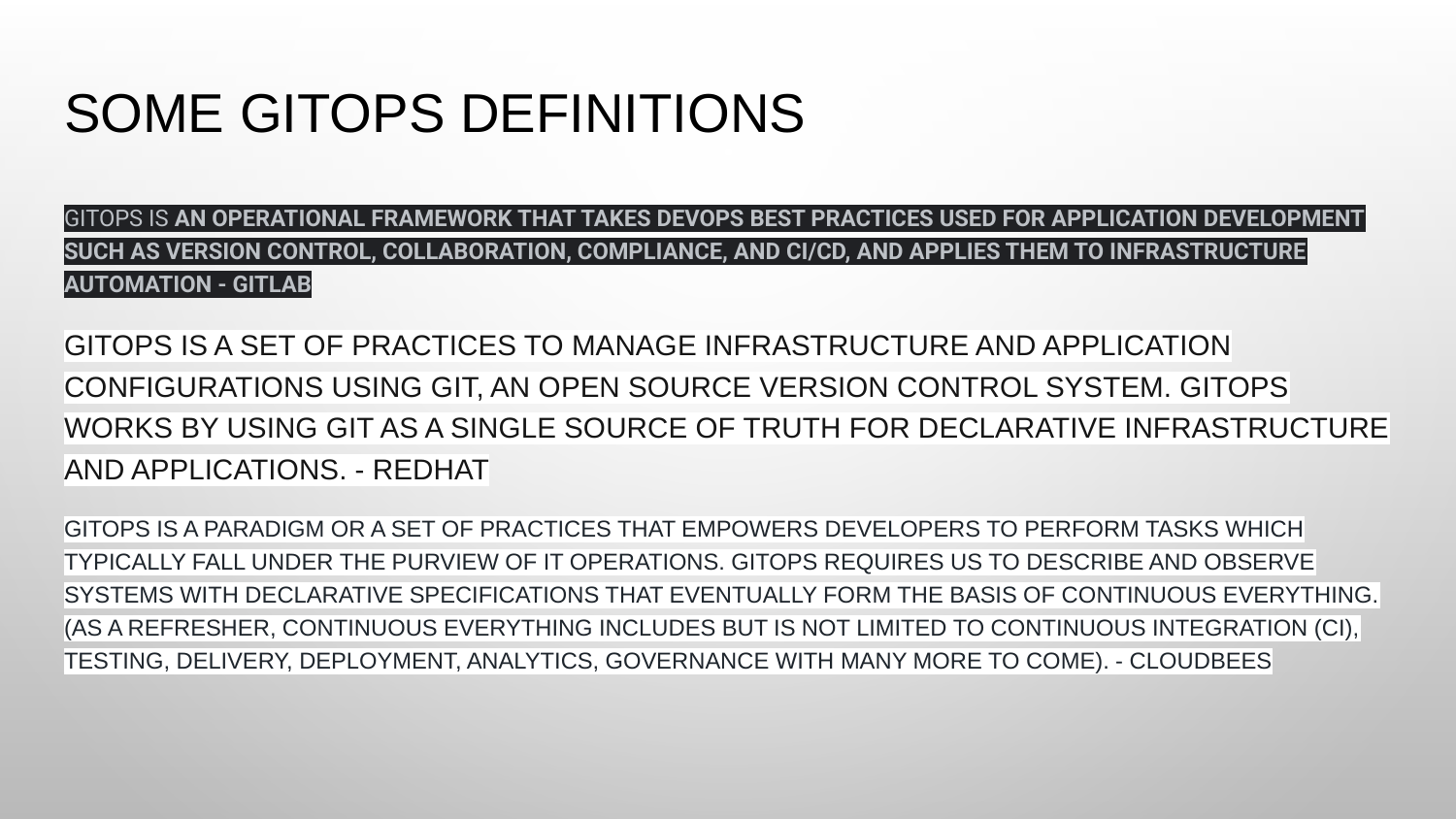

# Some GitOps Definitions
GitOps is an operational framework that takes DevOps best practices used for application development such as version control, collaboration, compliance, and CI/CD, and applies them to infrastructure automation - Gitlab
GitOps is a set of practices to manage infrastructure and application configurations using Git, an open source version control system. GitOps works by using Git as a single source of truth for declarative infrastructure and applications. - RedHat
GitOps is a paradigm or a set of practices that empowers developers to perform tasks which typically fall under the purview of IT operations. GitOps requires us to describe and observe systems with declarative specifications that eventually form the basis of continuous everything. (As a refresher, continuous everything includes but is not limited to continuous integration (CI), testing, delivery, deployment, analytics, governance with many more to come). - CloudBees